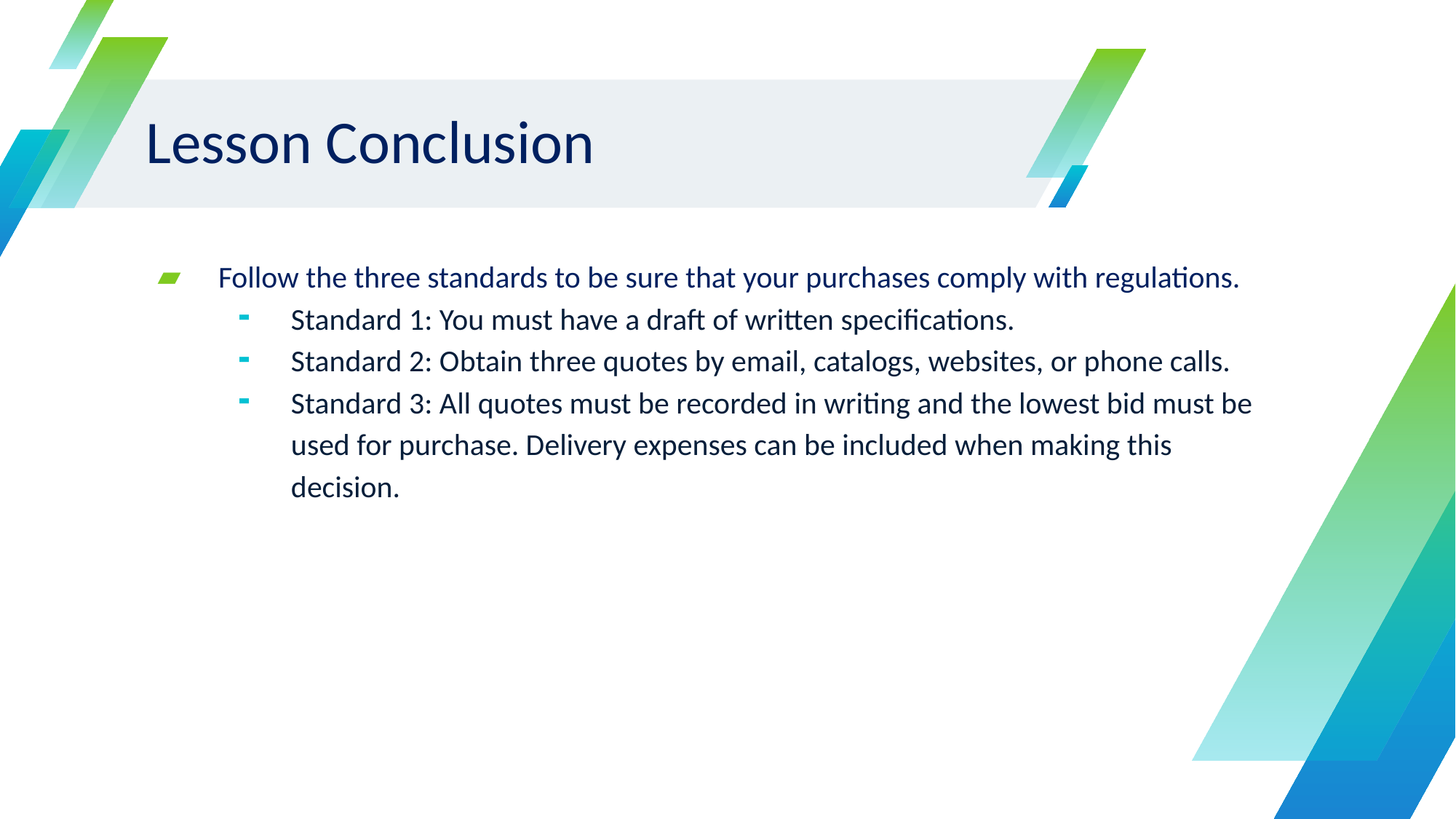

# Lesson Conclusion
Follow the three standards to be sure that your purchases comply with regulations.
Standard 1: You must have a draft of written specifications.
Standard 2: Obtain three quotes by email, catalogs, websites, or phone calls.
Standard 3: All quotes must be recorded in writing and the lowest bid must be used for purchase. Delivery expenses can be included when making this decision.